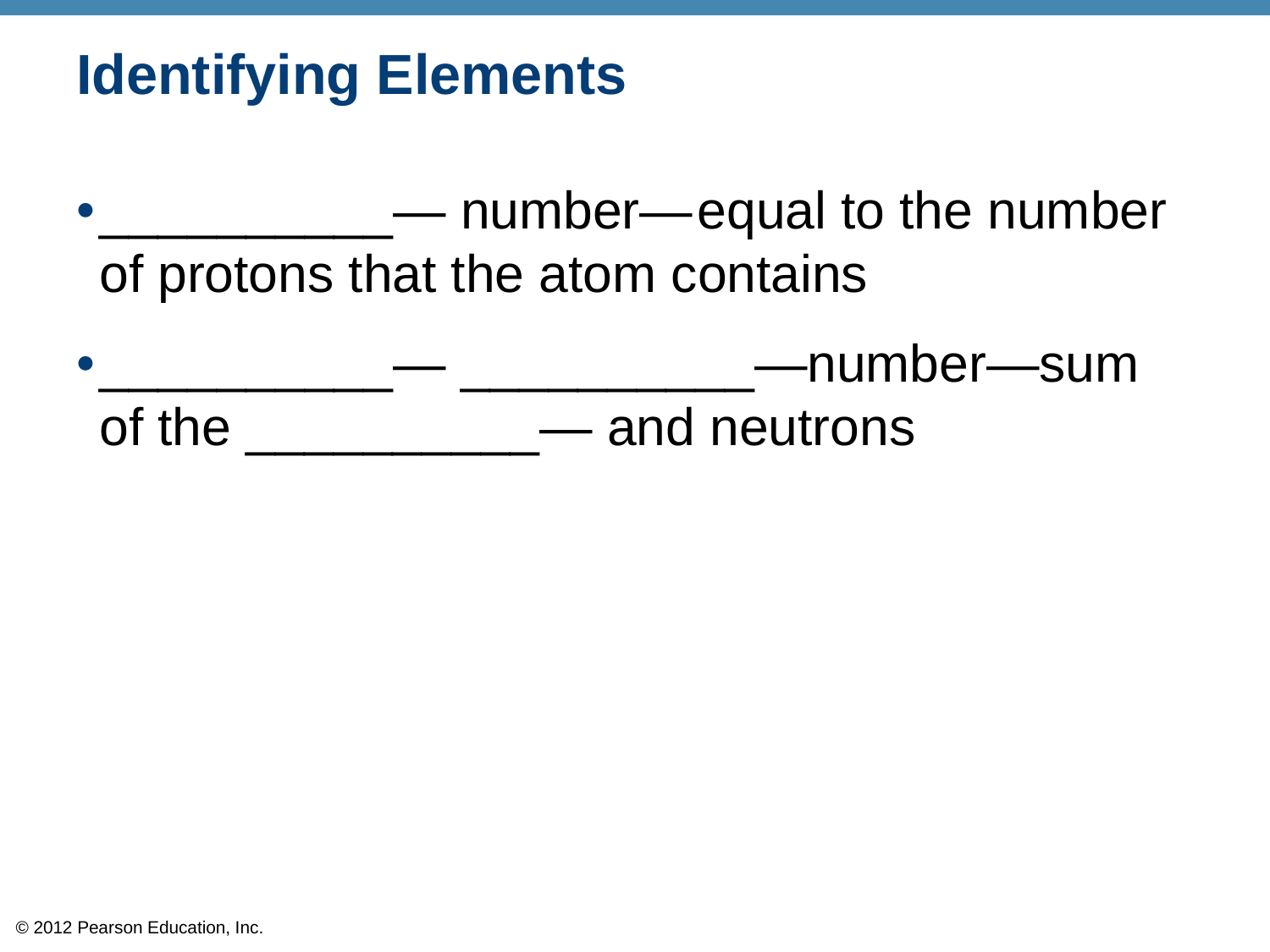

# Identifying Elements
__________— number— equal to the number of protons that the atom contains
__________— __________—number—sum of the __________— and neutrons